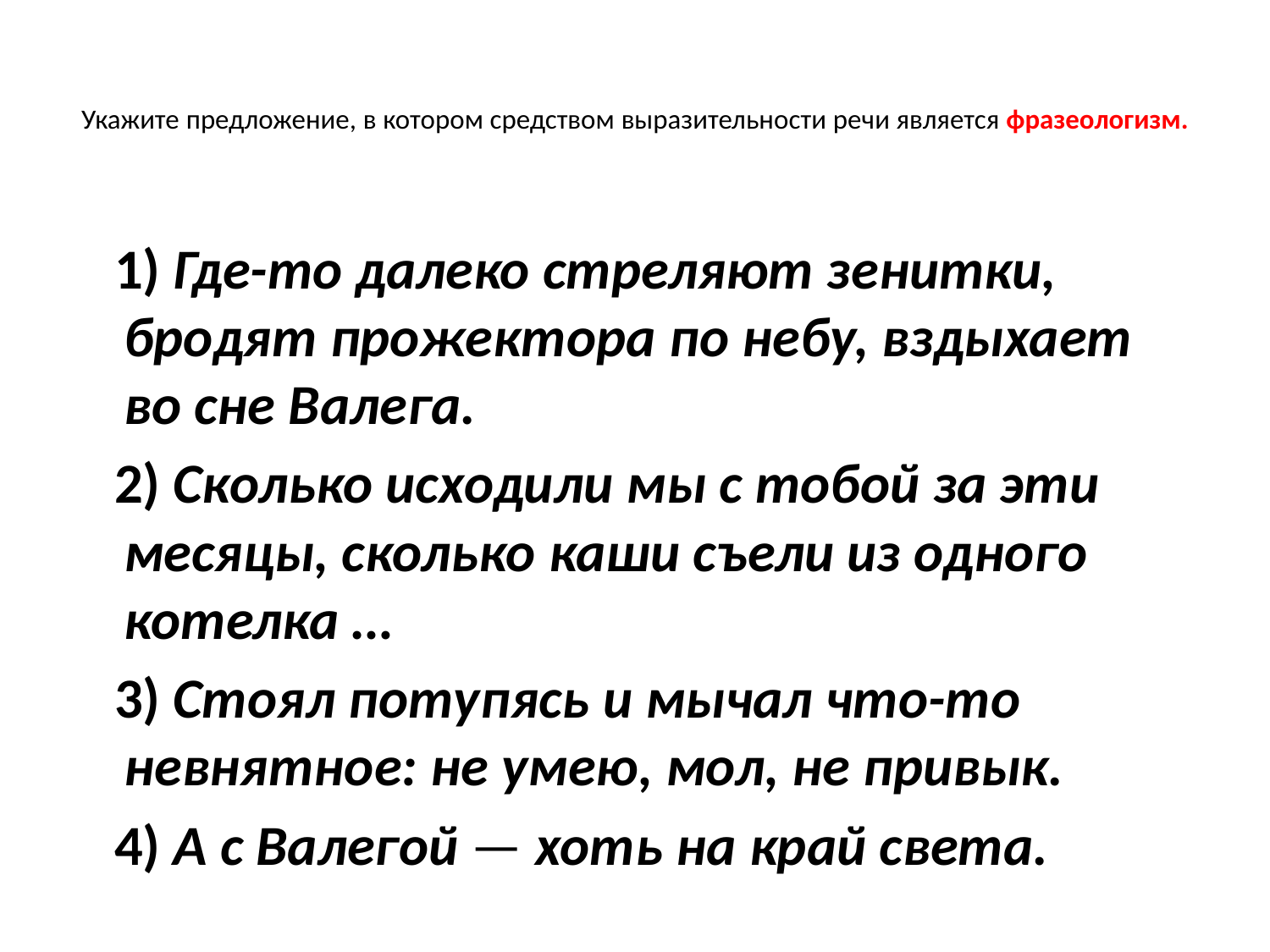

# Укажите предложение, в котором средством выразительности речи является фразеологизм.
   1) Где-то далеко стреляют зенитки, бродят прожектора по небу, вздыхает во сне Валега.
   2) Сколько исходили мы с тобой за эти месяцы, сколько каши съели из одного котелка …
   3) Стоял потупясь и мычал что-то невнятное: не умею, мол, не привык.
   4) А с Валегой — хоть на край света.